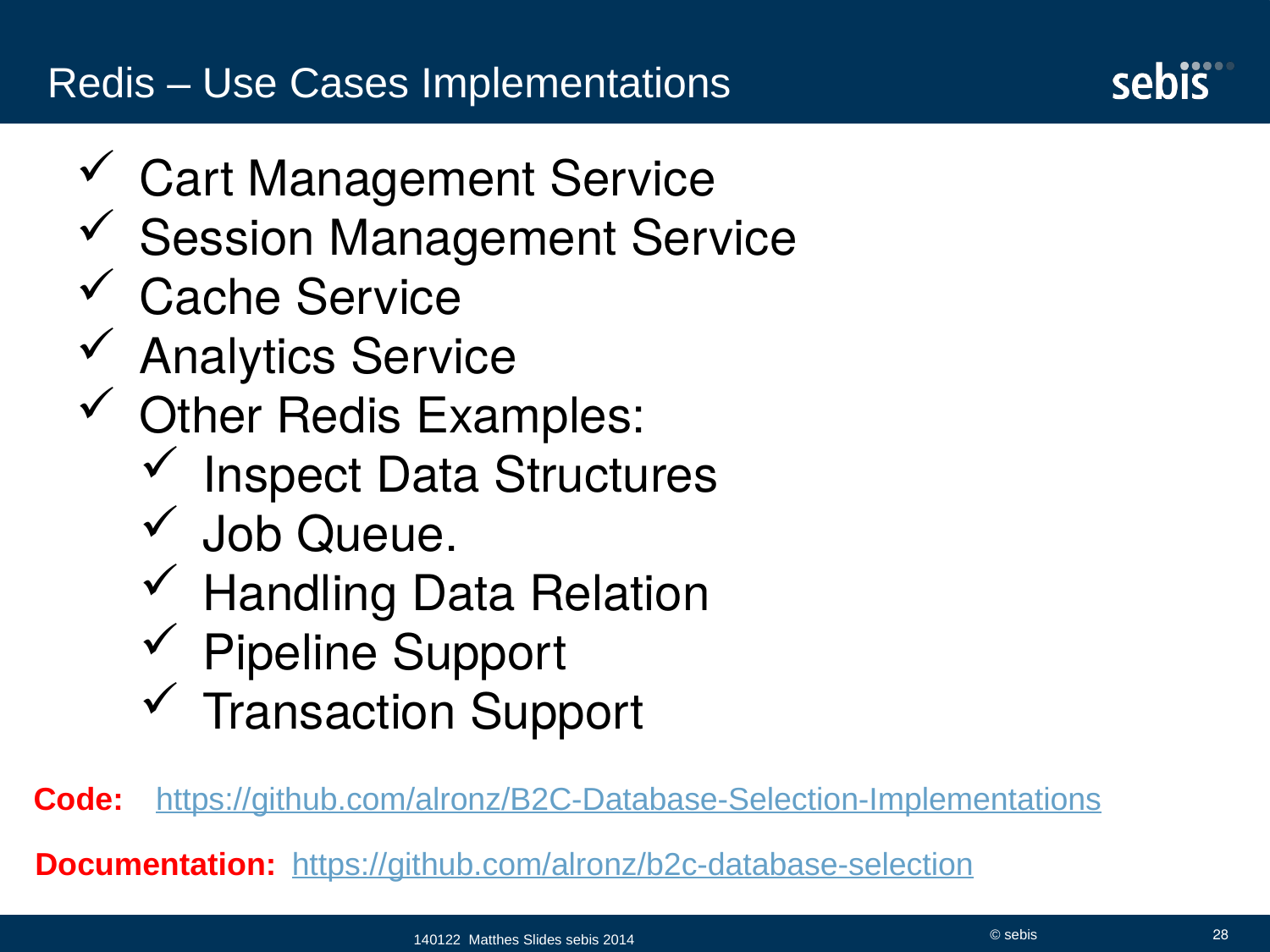

# Redis – Use Cases Implementations
Cart Management Service
Session Management Service
Cache Service
Analytics Service
Other Redis Examples:
Inspect Data Structures
Job Queue.
Handling Data Relation
Pipeline Support
Transaction Support
Code:
https://github.com/alronz/B2C-Database-Selection-Implementations
Documentation:
https://github.com/alronz/b2c-database-selection
140122  Matthes Slides sebis 2014
© sebis
28